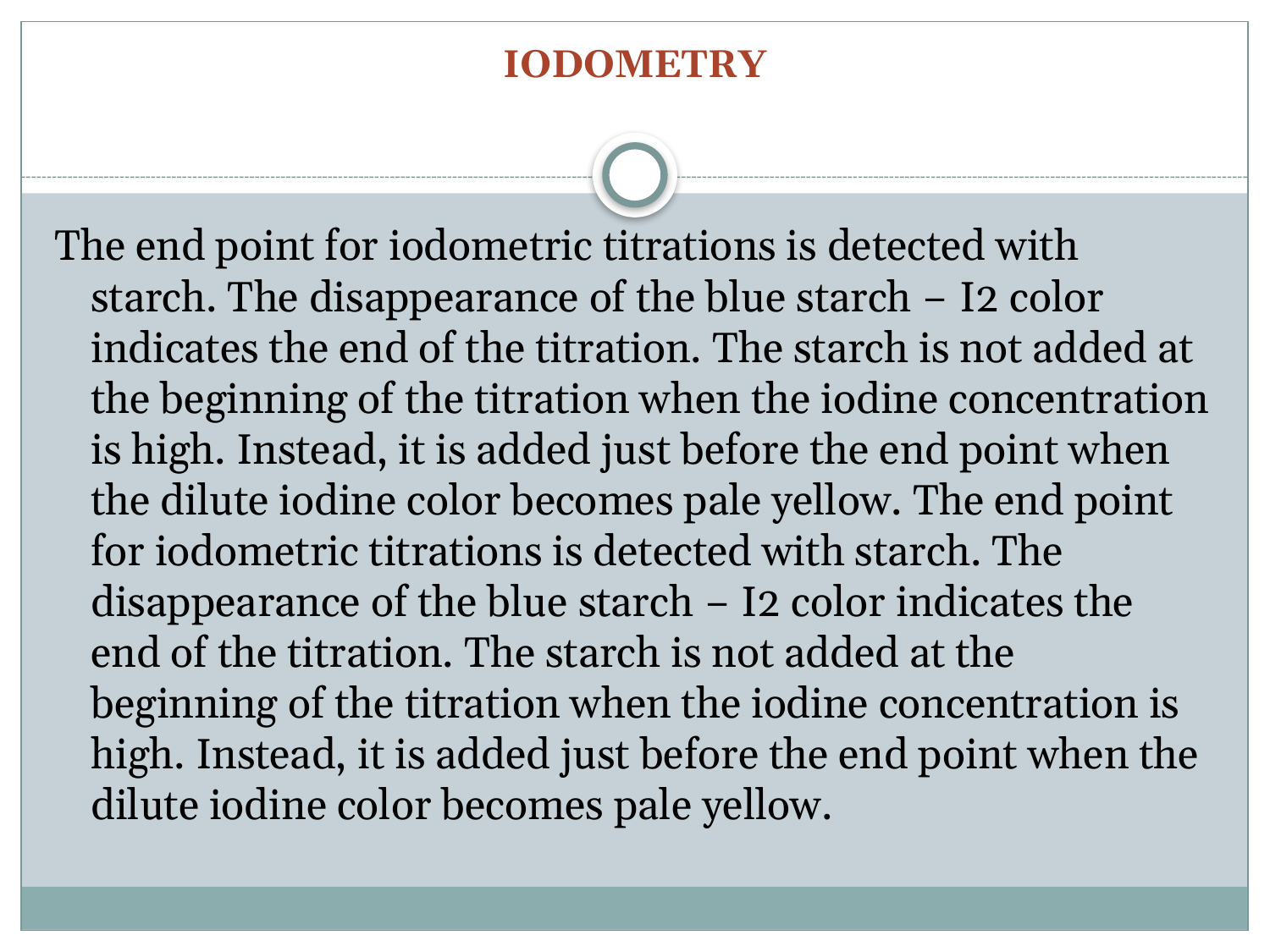

# IODOMETRY
The end point for iodometric titrations is detected with starch. The disappearance of the blue starch − I2 color indicates the end of the titration. The starch is not added at the beginning of the titration when the iodine concentration is high. Instead, it is added just before the end point when the dilute iodine color becomes pale yellow. The end point for iodometric titrations is detected with starch. The disappearance of the blue starch − I2 color indicates the end of the titration. The starch is not added at the beginning of the titration when the iodine concentration is high. Instead, it is added just before the end point when the dilute iodine color becomes pale yellow.